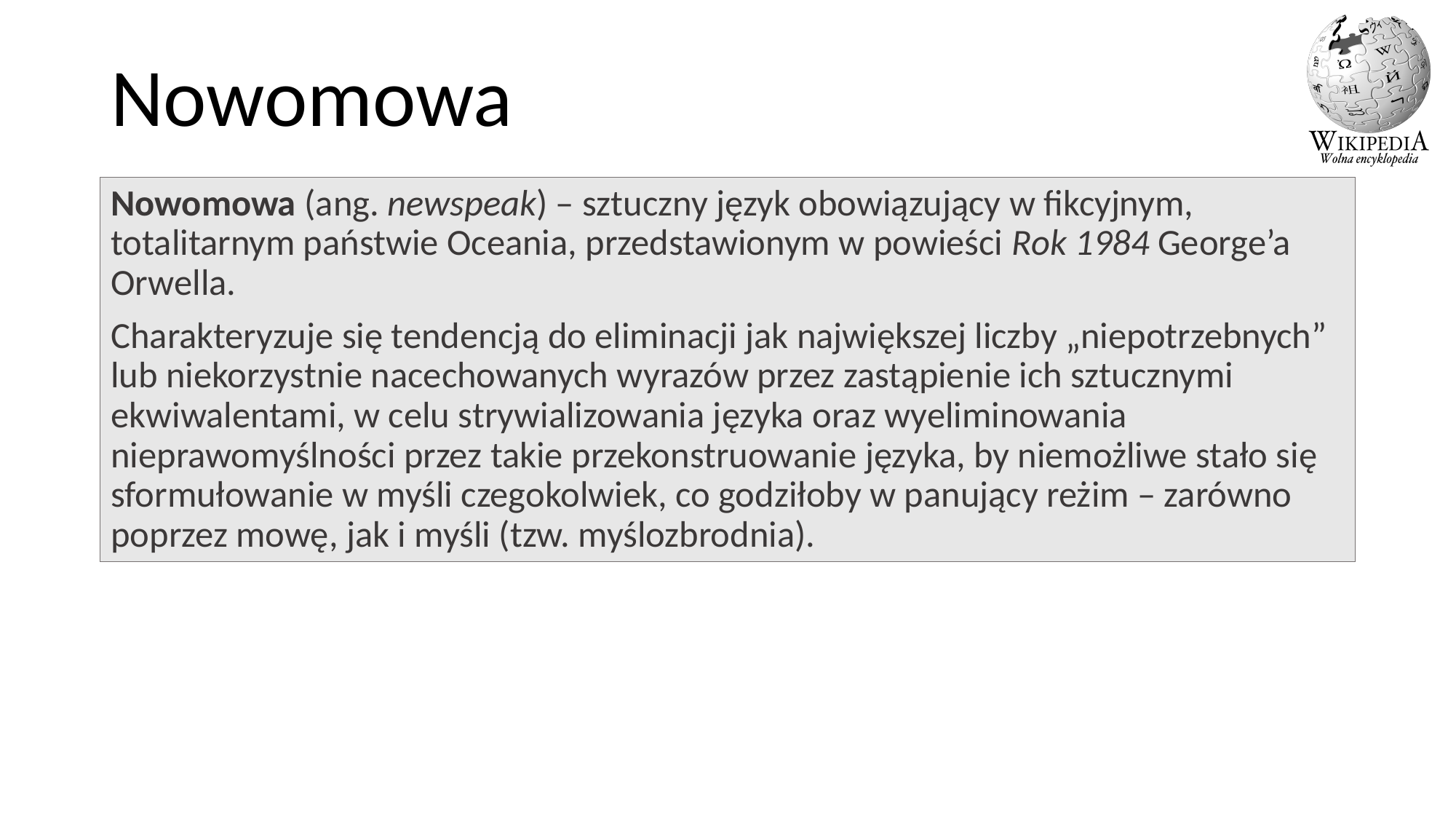

# Nowomowa
Nowomowa (ang. newspeak) – sztuczny język obowiązujący w fikcyjnym, totalitarnym państwie Oceania, przedstawionym w powieści Rok 1984 George’a Orwella.
Charakteryzuje się tendencją do eliminacji jak największej liczby „niepotrzebnych” lub niekorzystnie nacechowanych wyrazów przez zastąpienie ich sztucznymi ekwiwalentami, w celu strywializowania języka oraz wyeliminowania nieprawomyślności przez takie przekonstruowanie języka, by niemożliwe stało się sformułowanie w myśli czegokolwiek, co godziłoby w panujący reżim – zarówno poprzez mowę, jak i myśli (tzw. myślozbrodnia).